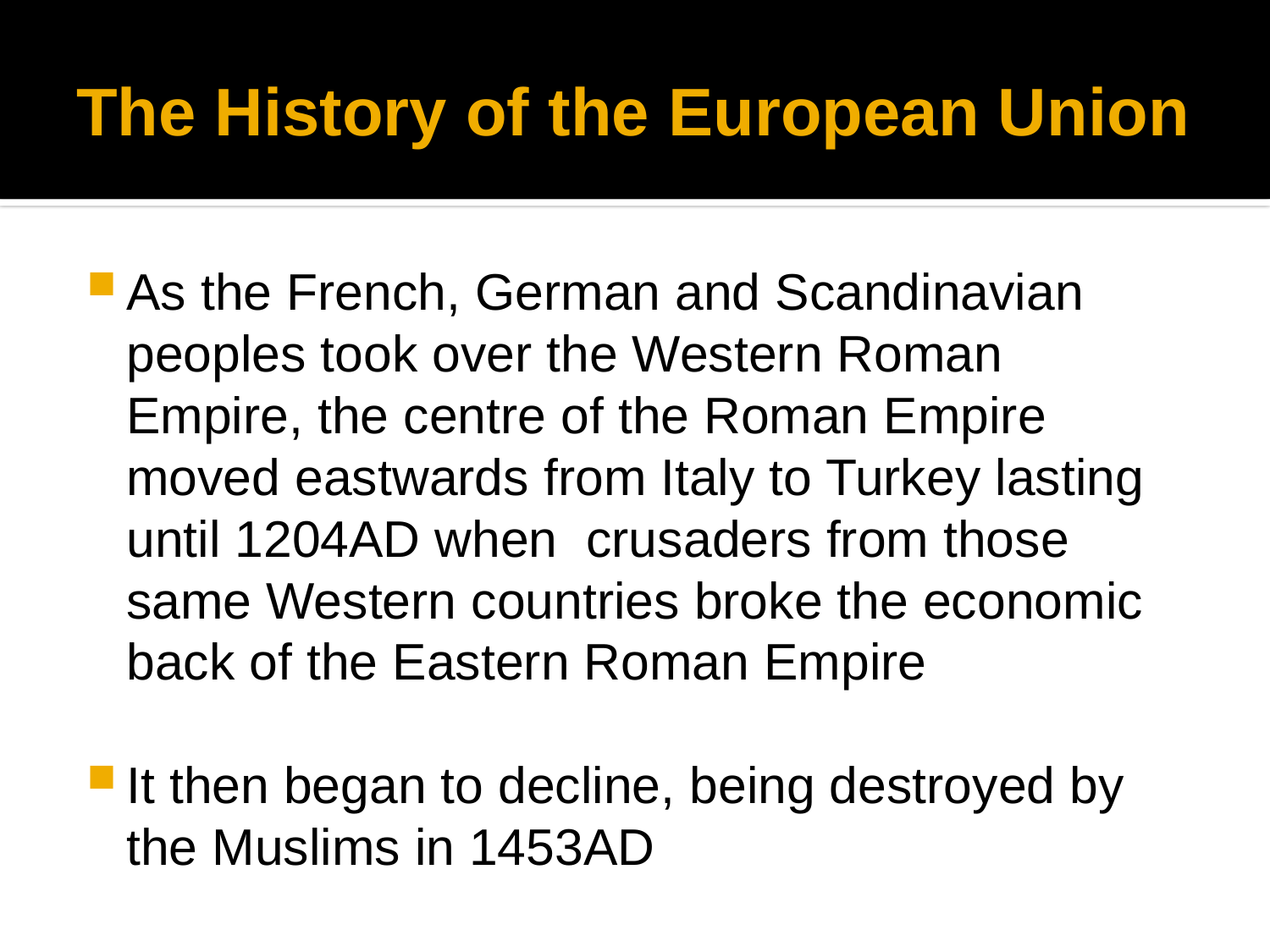

# The History of the European Union
As the French, German and Scandinavian peoples took over the Western Roman Empire, the centre of the Roman Empire moved eastwards from Italy to Turkey lasting until 1204AD when  crusaders from those  same Western countries broke the economic back of the Eastern Roman Empire

It then began to decline, being destroyed by the Muslims in 1453AD